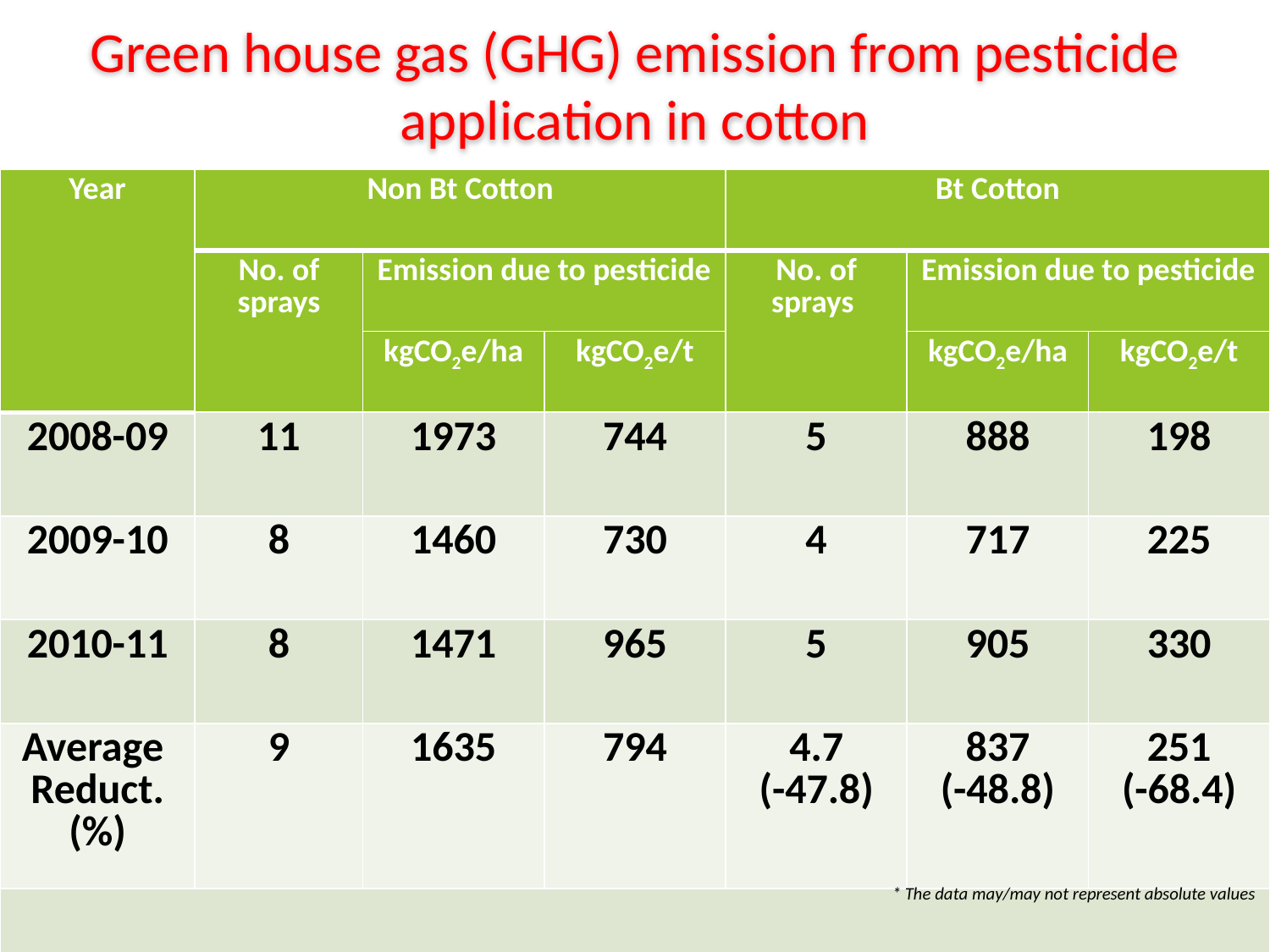

Green house gas (GHG) emission from pesticide application in cotton
| Year | Non Bt Cotton |  |  | Bt Cotton |  |  |
| --- | --- | --- | --- | --- | --- | --- |
|  | No. of sprays | Emission due to pesticide |  | No. of sprays | Emission due to pesticide |  |
|  |  | kgCO2e/ha | kgCO2e/t |  | kgCO2e/ha | kgCO2e/t |
| 2008-09 | 11 | 1973 | 744 | 5 | 888 | 198 |
| 2009-10 | 8 | 1460 | 730 | 4 | 717 | 225 |
| 2010-11 | 8 | 1471 | 965 | 5 | 905 | 330 |
| Average Reduct. (%) | 9 | 1635 | 794 | 4.7 (-47.8) | 837 (-48.8) | 251 (-68.4) |
|  |  |  |  |  |  |  |
* The data may/may not represent absolute values